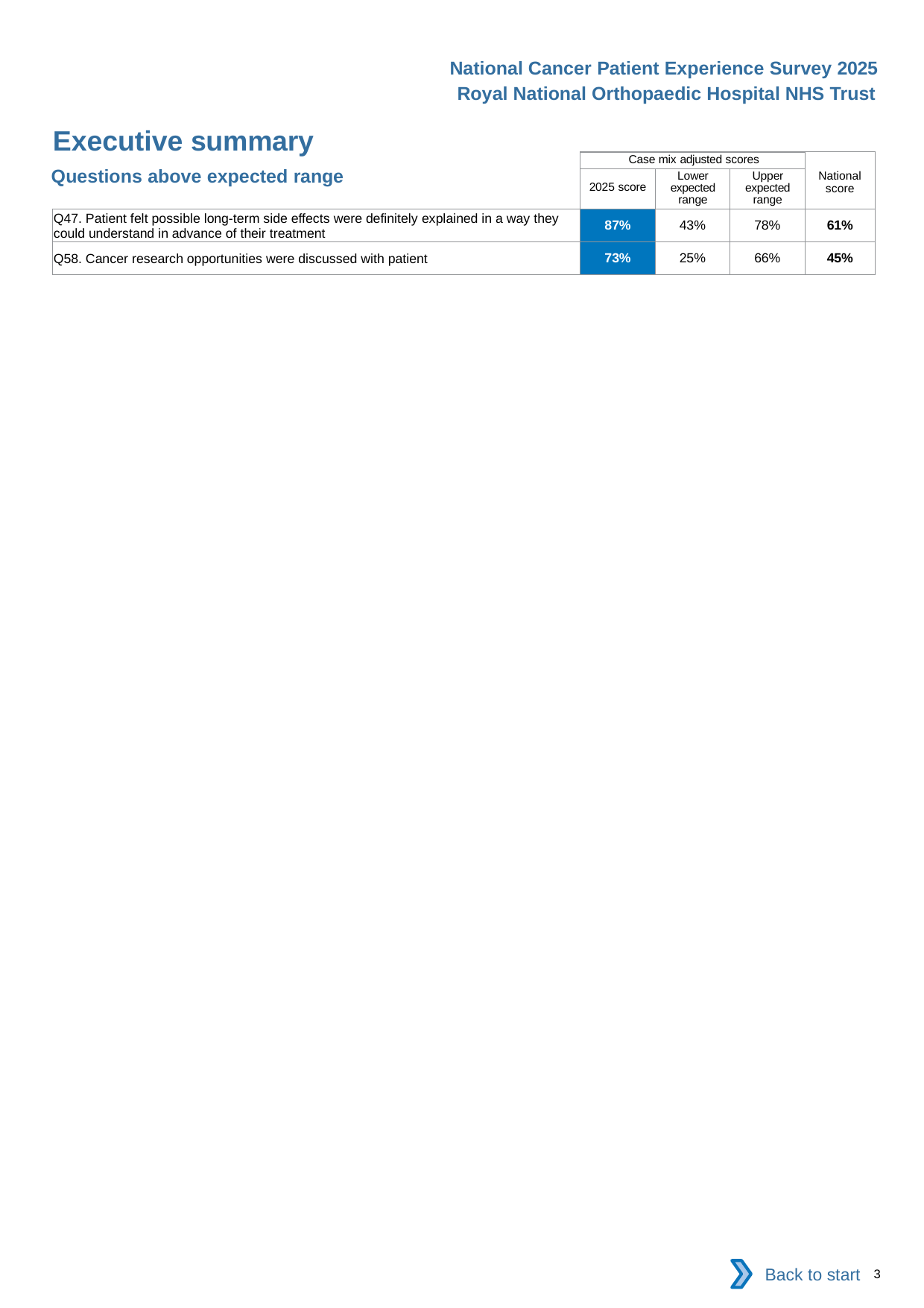

National Cancer Patient Experience Survey 2025
Royal National Orthopaedic Hospital NHS Trust
Executive summary
|  | Case mix adjusted scores |  |  | National score |
| --- | --- | --- | --- | --- |
|  | 2025 score | Lower expected range | Upper expected range |  |
| Q47. Patient felt possible long-term side effects were definitely explained in a way they could understand in advance of their treatment | 87% | 43% | 78% | 61% |
| Q58. Cancer research opportunities were discussed with patient | 73% | 25% | 66% | 45% |
Questions above expected range
Back to start

3